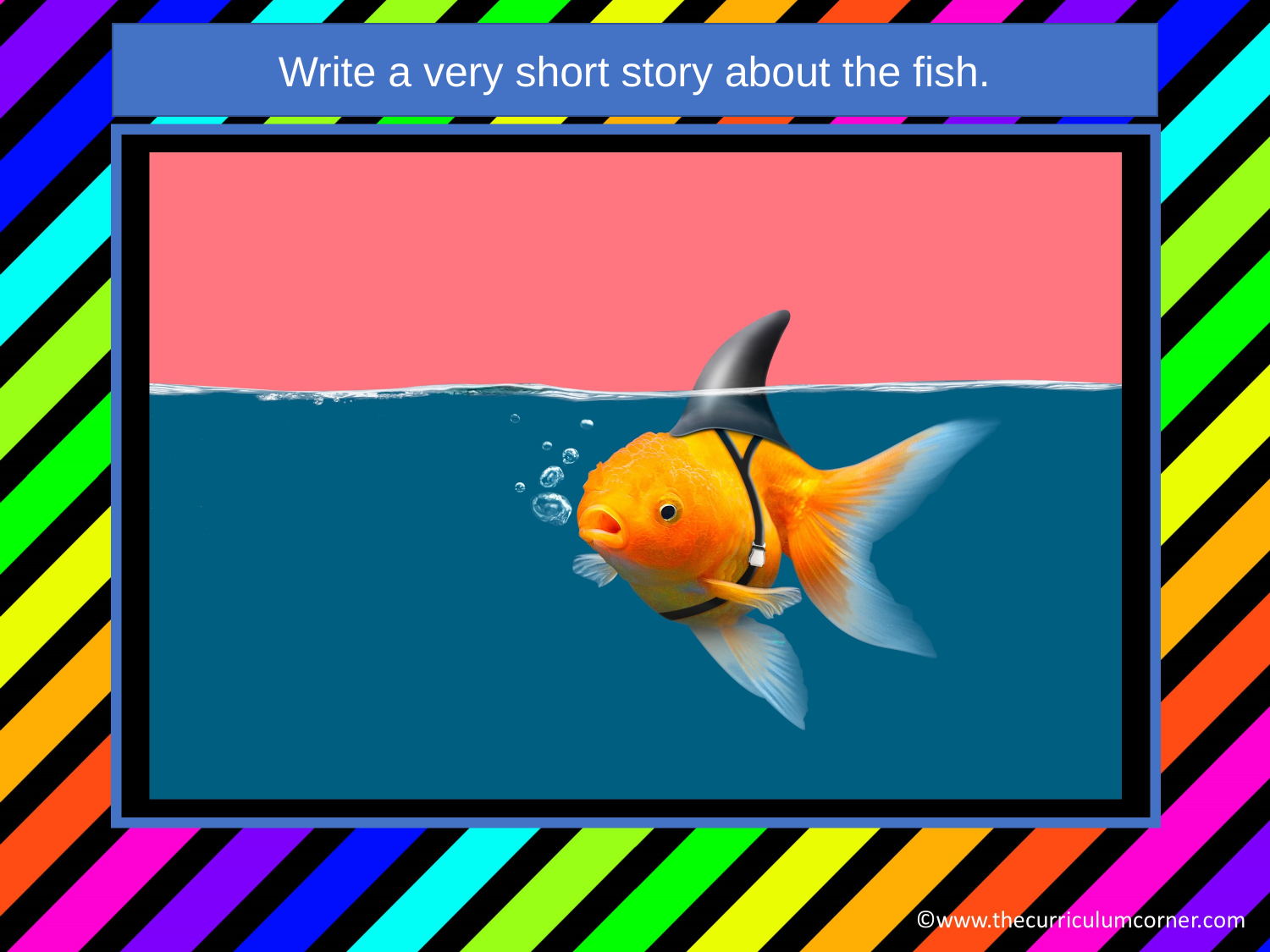

Write a very short story about the fish.